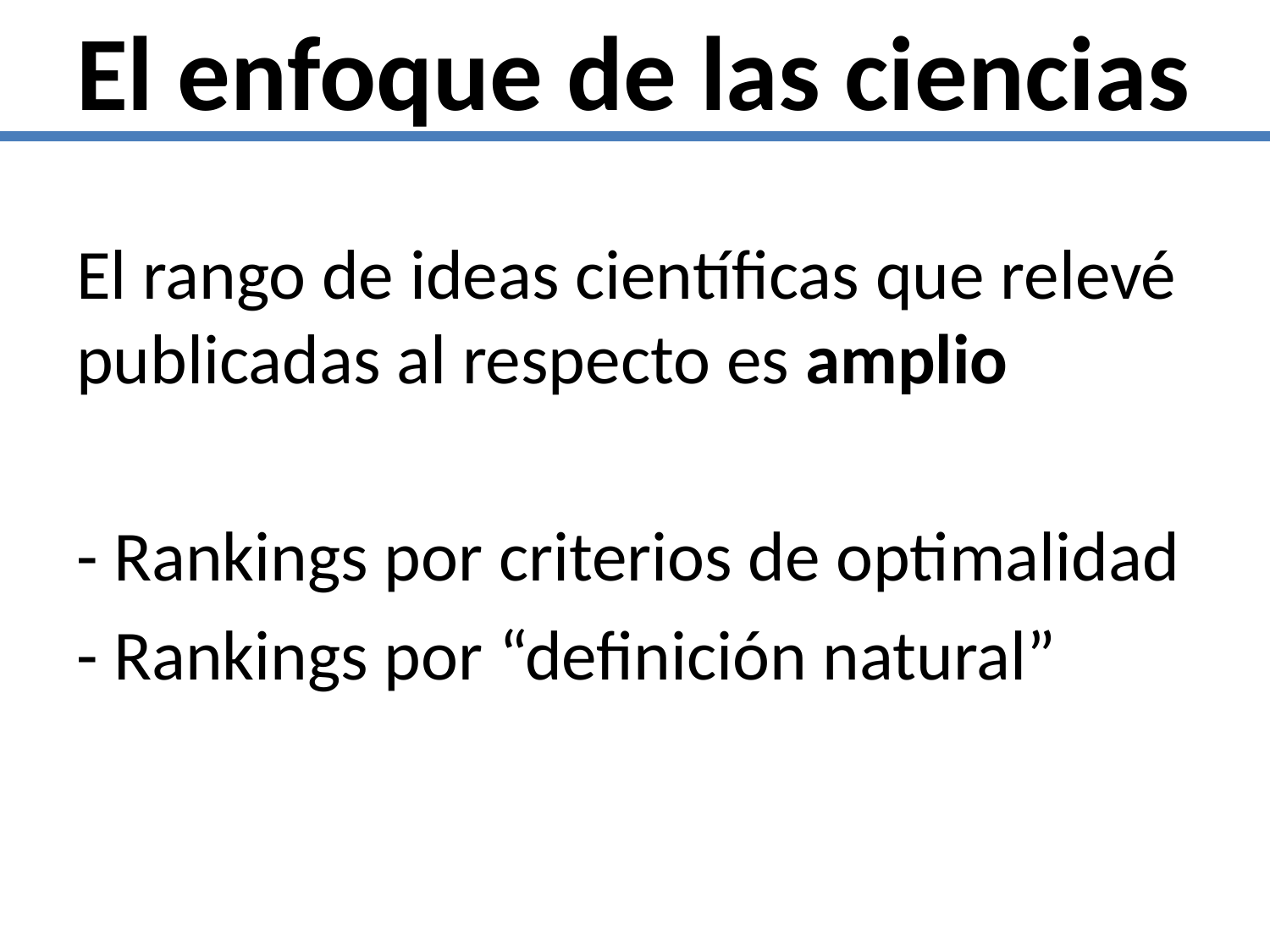

El enfoque de las ciencias
El rango de ideas científicas que relevé publicadas al respecto es amplio

- Rankings por criterios de optimalidad
- Rankings por “definición natural”